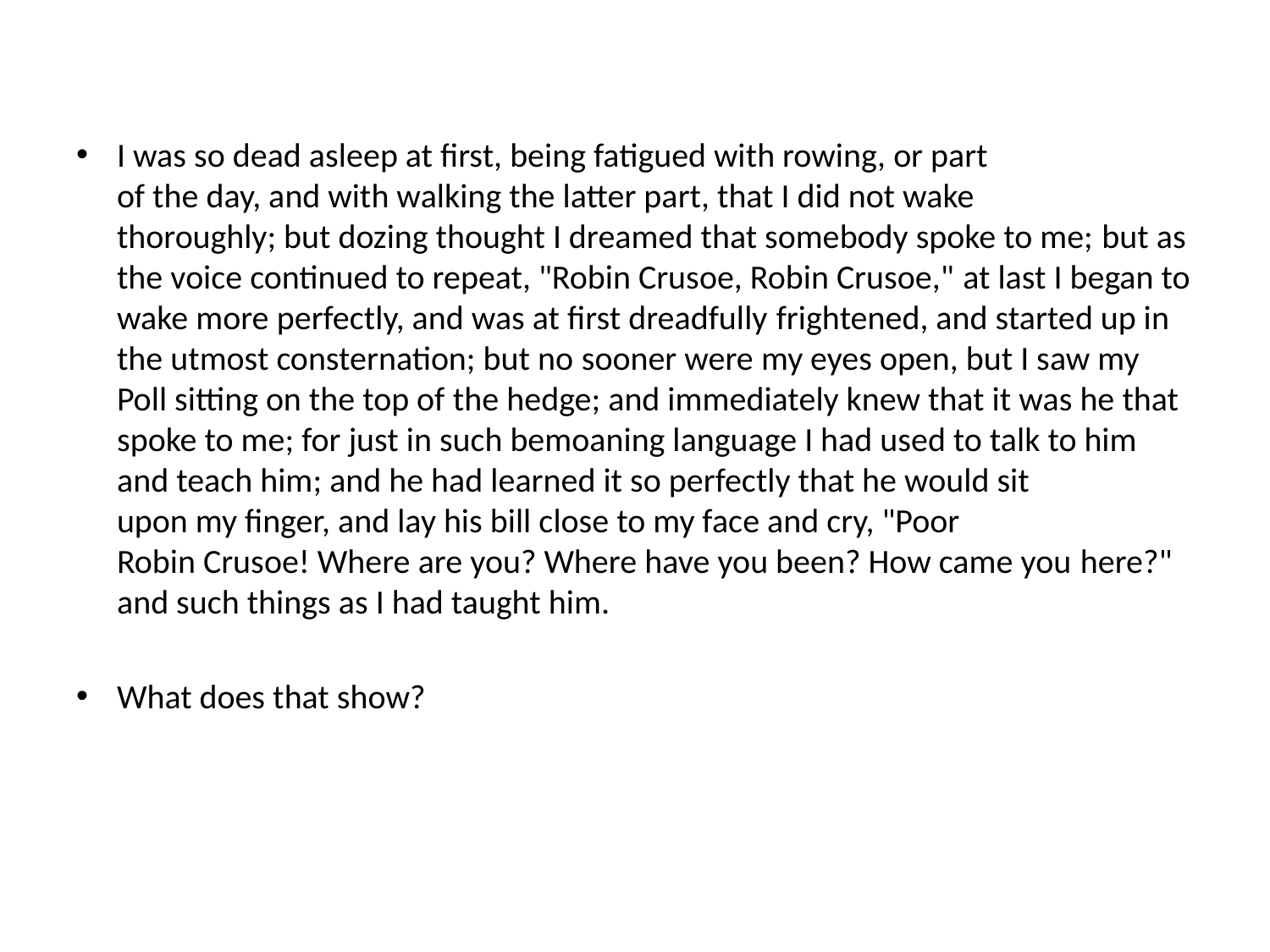

I was so dead asleep at first, being fatigued with rowing, or part 
of the day, and with walking the latter part, that I did not wake 
thoroughly; but dozing thought I dreamed that somebody spoke to me; but as the voice continued to repeat, "Robin Crusoe, Robin Crusoe," at last I began to wake more perfectly, and was at first dreadfully frightened, and started up in the utmost consternation; but no sooner were my eyes open, but I saw my Poll sitting on the top of the hedge; and immediately knew that it was he that spoke to me; for just in such bemoaning language I had used to talk to him and teach him; and he had learned it so perfectly that he would sit 
upon my finger, and lay his bill close to my face and cry, "Poor 
Robin Crusoe! Where are you? Where have you been? How came you here?" and such things as I had taught him.

What does that show?